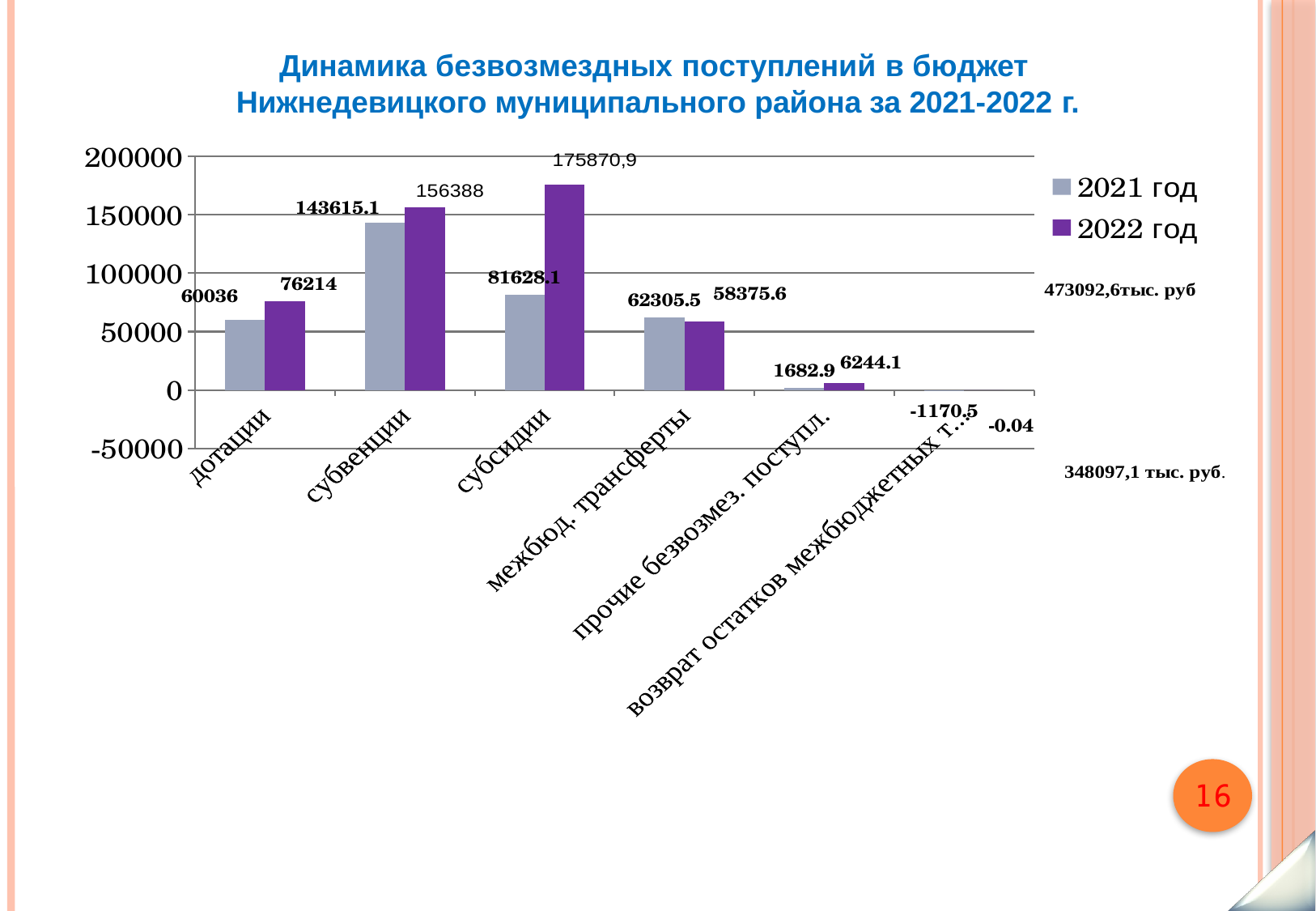

Динамика безвозмездных поступлений в бюджет
Нижнедевицкого муниципального района за 2021-2022 г.

### Chart

| Category | 2021 год | 2022 год |
|---|---|---|
| дотации | 60036.0 | 76214.0 |
| субвенции | 143615.1 | 156388.0 |
| субсидии | 81628.1 | 175870.9 |
| межбюд. трансферты | 62305.5 | 58375.6 |
| прочие безвозмез. поступл. | 1682.9 | 6244.1 |
| возврат остатков межбюджетных трансфертов прошлых лет | -1170.5 | -0.04000000000000002 |
16